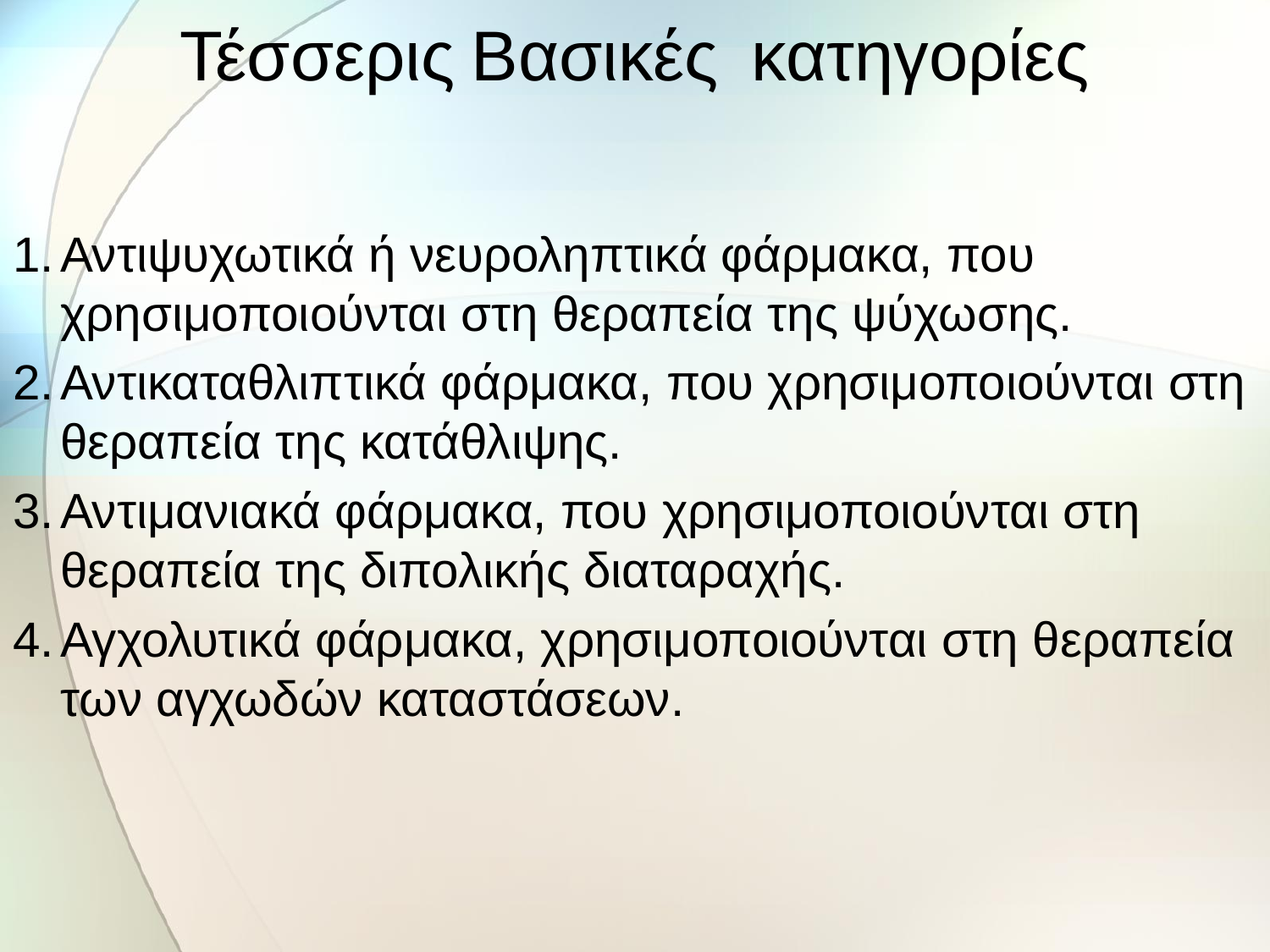

# Τέσσερις Βασικές  κατηγορίες
Αντιψυχωτικά ή νευροληπτικά φάρμακα, που χρησιμοποιούνται στη θεραπεία της ψύχωσης.
Αντικαταθλιπτικά φάρμακα, που χρησιμοποιούνται στη θεραπεία της κατάθλιψης.
Αντιμανιακά φάρμακα, που χρησιμοποιούνται στη θεραπεία της διπολικής διαταραχής.
Αγχολυτικά φάρμακα, χρησιμοποιούνται στη θεραπεία των αγχωδών καταστάσεων.